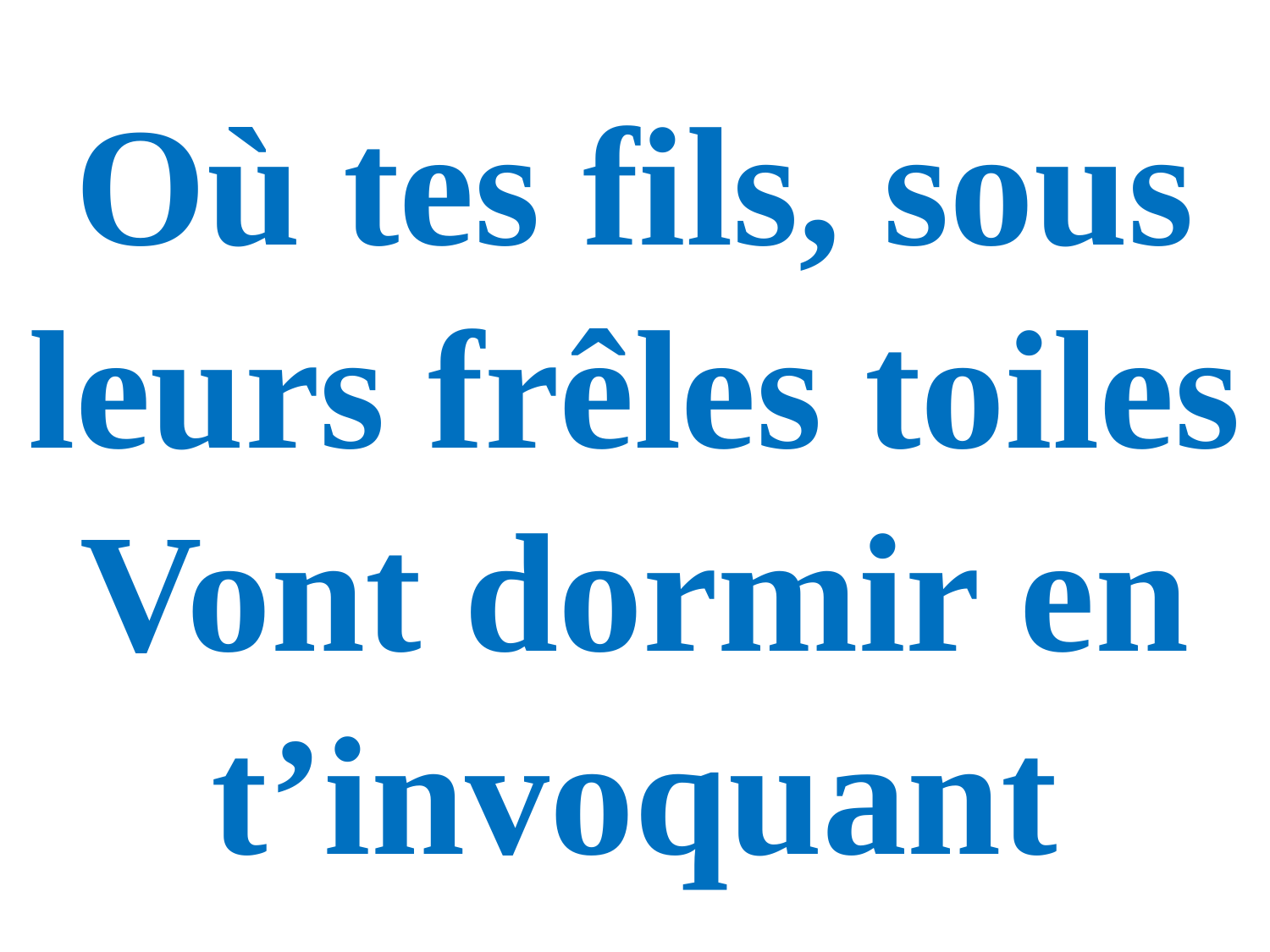

Où tes fils, sous leurs frêles toiles
Vont dormir en t’invoquant